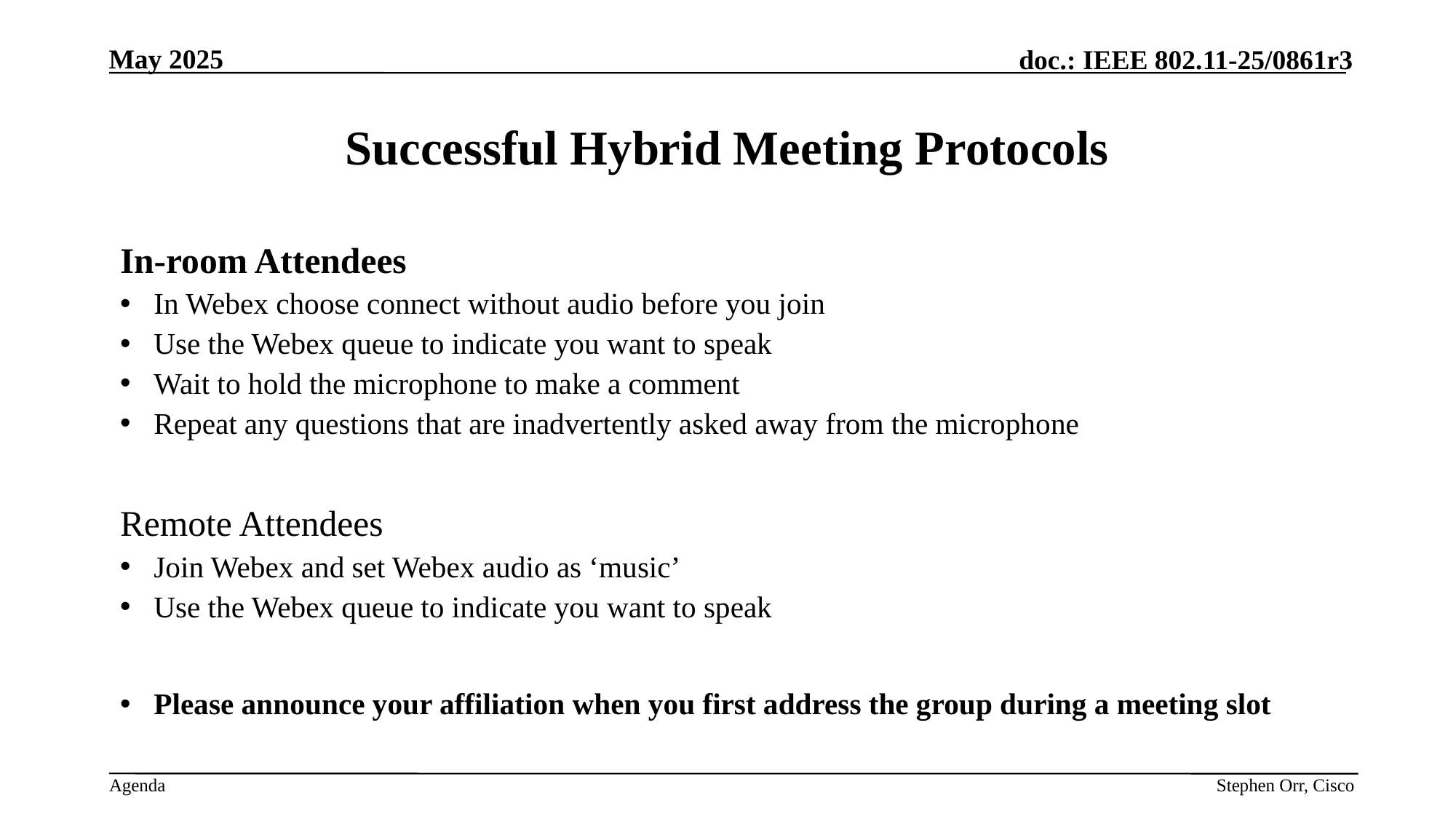

# Successful Hybrid Meeting Protocols
In-room Attendees
In Webex choose connect without audio before you join
Use the Webex queue to indicate you want to speak
Wait to hold the microphone to make a comment
Repeat any questions that are inadvertently asked away from the microphone

Remote Attendees
Join Webex and set Webex audio as ‘music’
Use the Webex queue to indicate you want to speak

Please announce your affiliation when you first address the group during a meeting slot